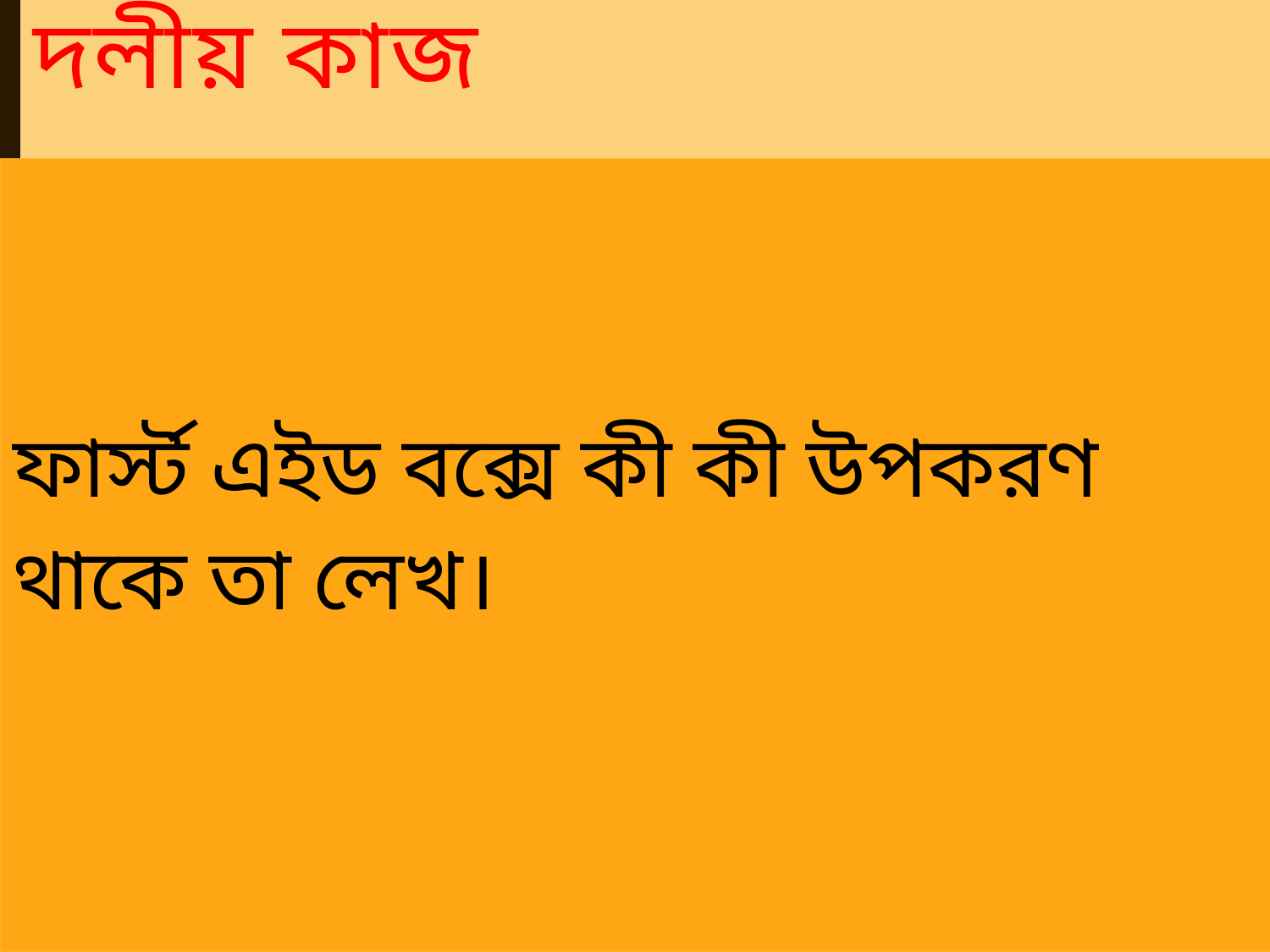

# দলীয় কাজ

ফার্স্ট এইড বক্সে কী কী উপকরণ থাকে তা লেখ।